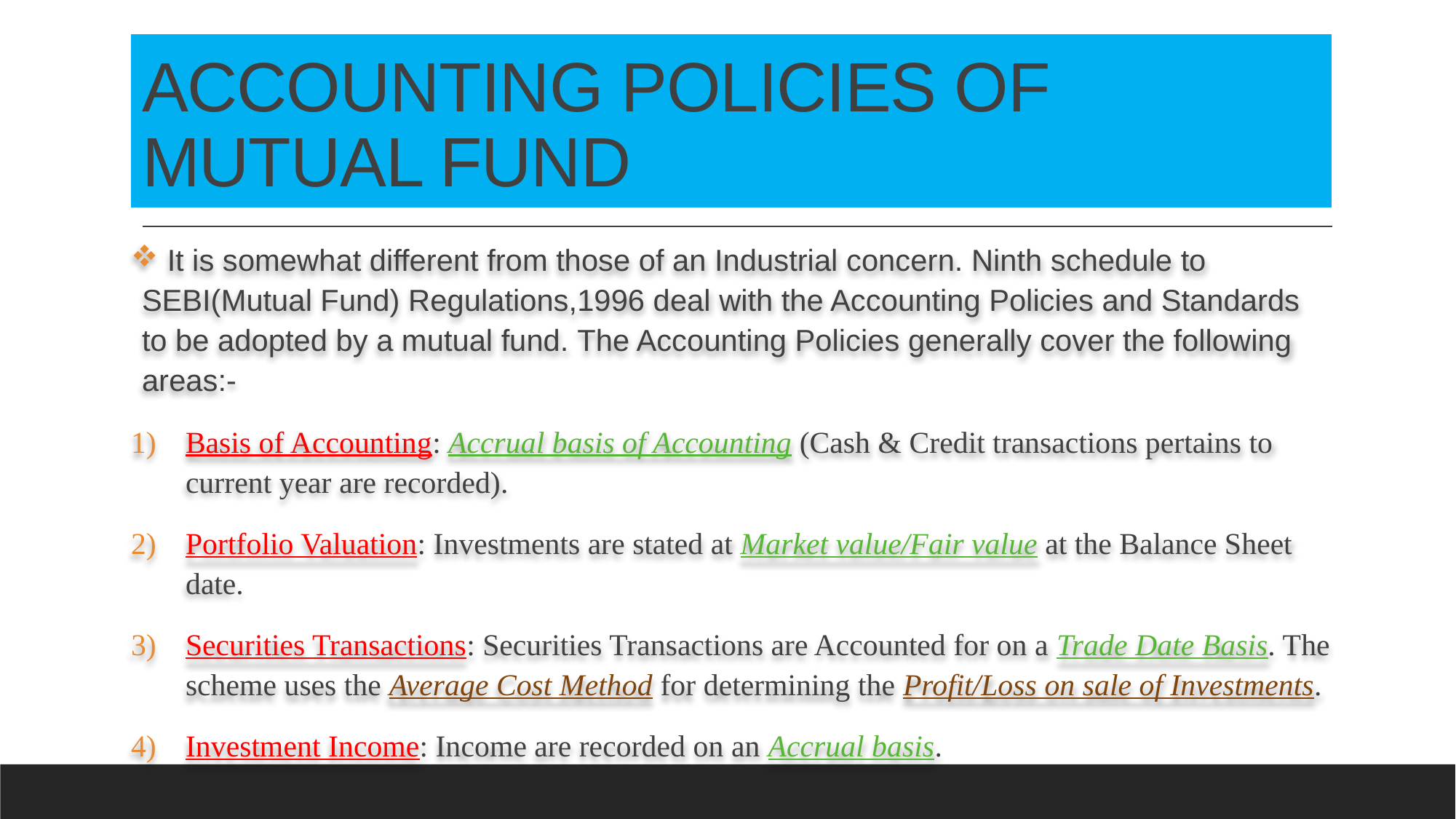

# ACCOUNTING POLICIES OF MUTUAL FUND
 It is somewhat different from those of an Industrial concern. Ninth schedule to SEBI(Mutual Fund) Regulations,1996 deal with the Accounting Policies and Standards to be adopted by a mutual fund. The Accounting Policies generally cover the following areas:-
Basis of Accounting: Accrual basis of Accounting (Cash & Credit transactions pertains to current year are recorded).
Portfolio Valuation: Investments are stated at Market value/Fair value at the Balance Sheet date.
Securities Transactions: Securities Transactions are Accounted for on a Trade Date Basis. The scheme uses the Average Cost Method for determining the Profit/Loss on sale of Investments.
Investment Income: Income are recorded on an Accrual basis.